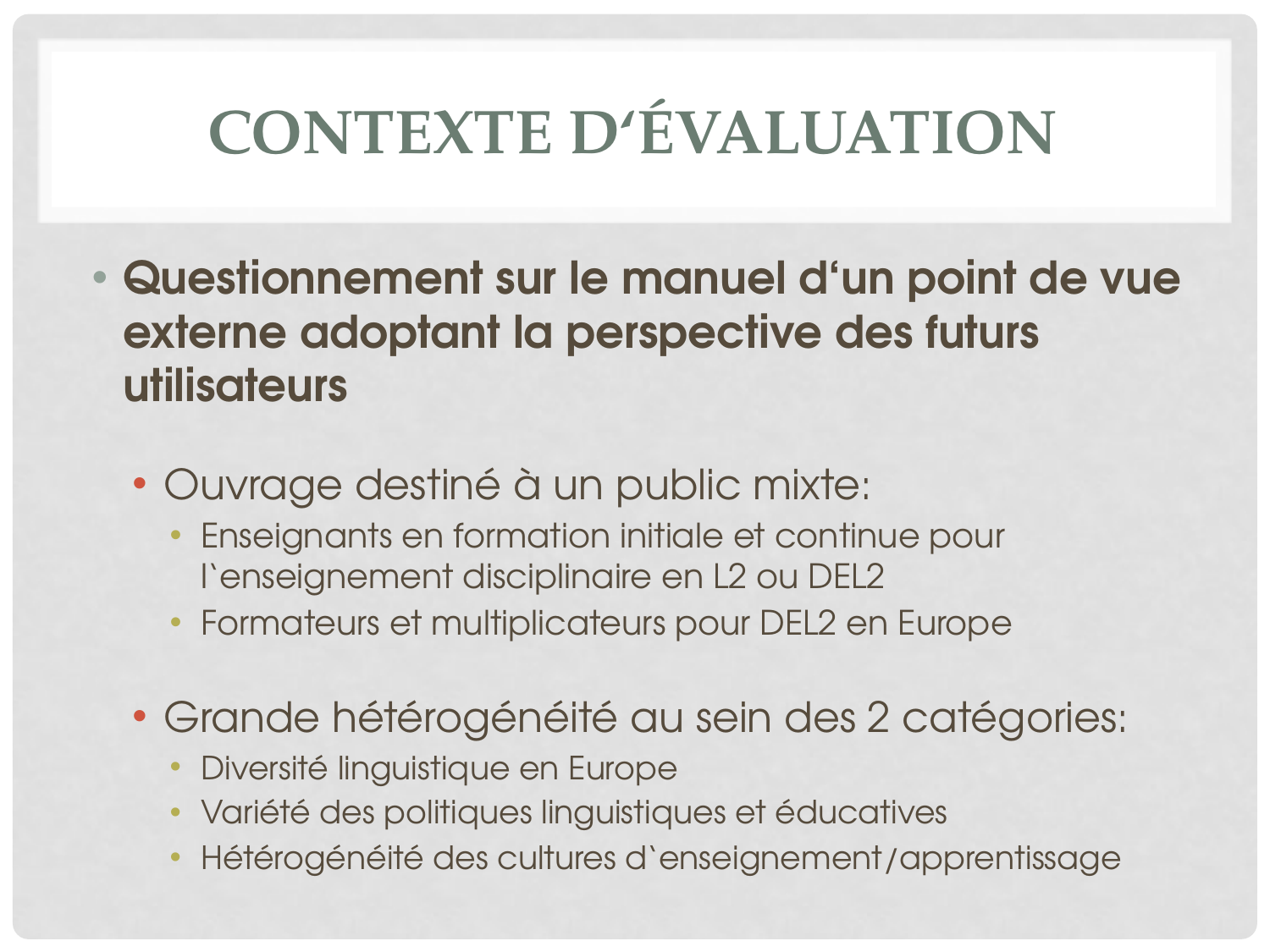

# Contexte d‘évaluation
Questionnement sur le manuel d‘un point de vue externe adoptant la perspective des futurs utilisateurs

Ouvrage destiné à un public mixte:
Enseignants en formation initiale et continue pour l‘enseignement disciplinaire en L2 ou DEL2
Formateurs et multiplicateurs pour DEL2 en Europe

Grande hétérogénéité au sein des 2 catégories:
Diversité linguistique en Europe
Variété des politiques linguistiques et éducatives
Hétérogénéité des cultures d‘enseignement/apprentissage